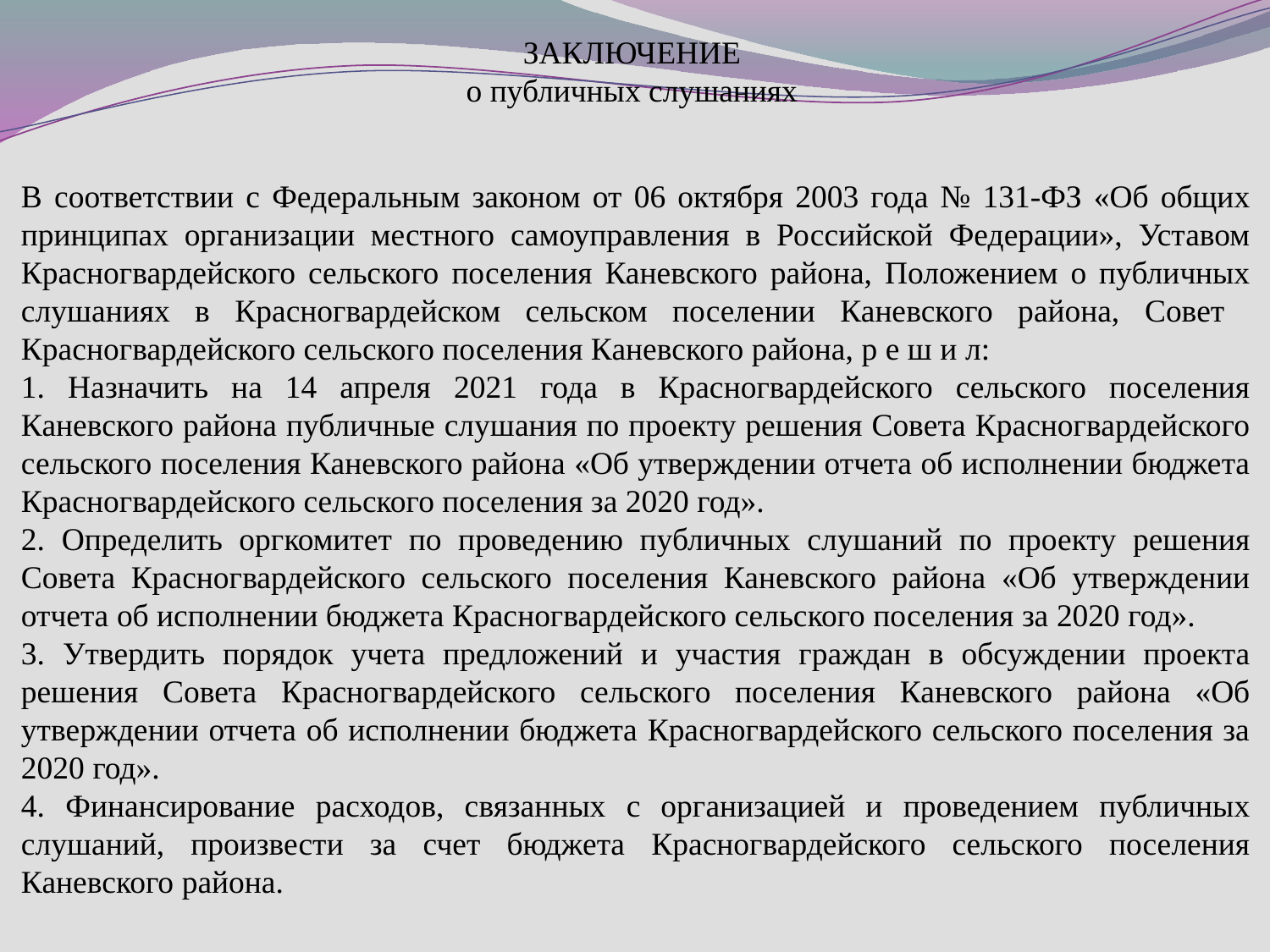

ЗАКЛЮЧЕНИЕ
о публичных слушаниях

В соответствии с Федеральным законом от 06 октября 2003 года № 131-ФЗ «Об общих принципах организации местного самоуправления в Российской Федерации», Уставом Красногвардейского сельского поселения Каневского района, Положением о публичных слушаниях в Красногвардейском сельском поселении Каневского района, Совет  Красногвардейского сельского поселения Каневского района, р е ш и л:
1. Назначить на 14 апреля 2021 года в Красногвардейского сельского поселения Каневского района публичные слушания по проекту решения Совета Красногвардейского сельского поселения Каневского района «Об утверждении отчета об исполнении бюджета Красногвардейского сельского поселения за 2020 год».
2. Определить оргкомитет по проведению публичных слушаний по проекту решения Совета Красногвардейского сельского поселения Каневского района «Об утверждении отчета об исполнении бюджета Красногвардейского сельского поселения за 2020 год».
3. Утвердить порядок учета предложений и участия граждан в обсуждении проекта решения Совета Красногвардейского сельского поселения Каневского района «Об утверждении отчета об исполнении бюджета Красногвардейского сельского поселения за 2020 год».
4. Финансирование расходов, связанных с организацией и проведением публичных слушаний, произвести за счет бюджета Красногвардейского сельского поселения Каневского района.